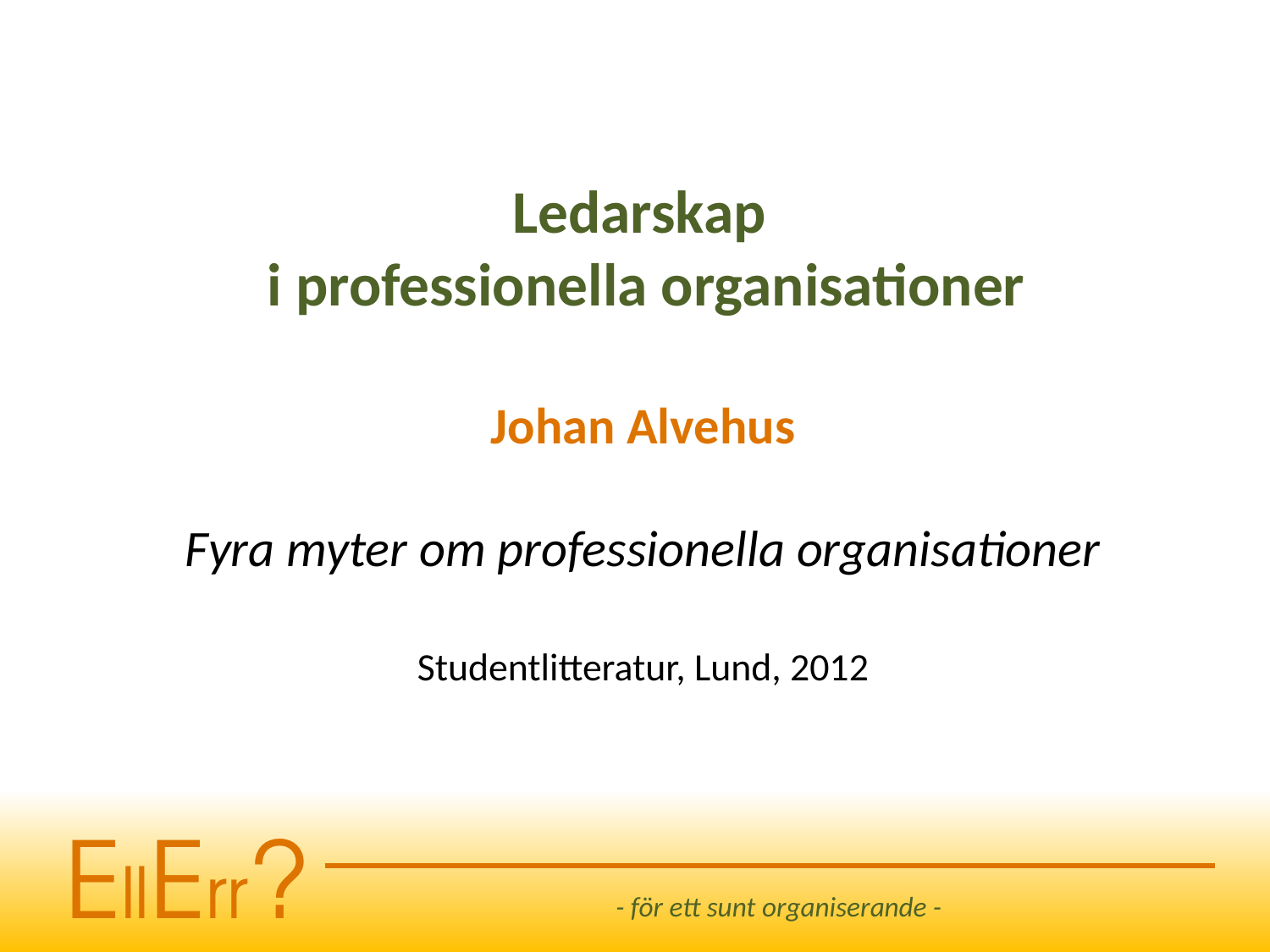

# Ledarskap i professionella organisationer
Johan Alvehus

Fyra myter om professionella organisationer

Studentlitteratur, Lund, 2012